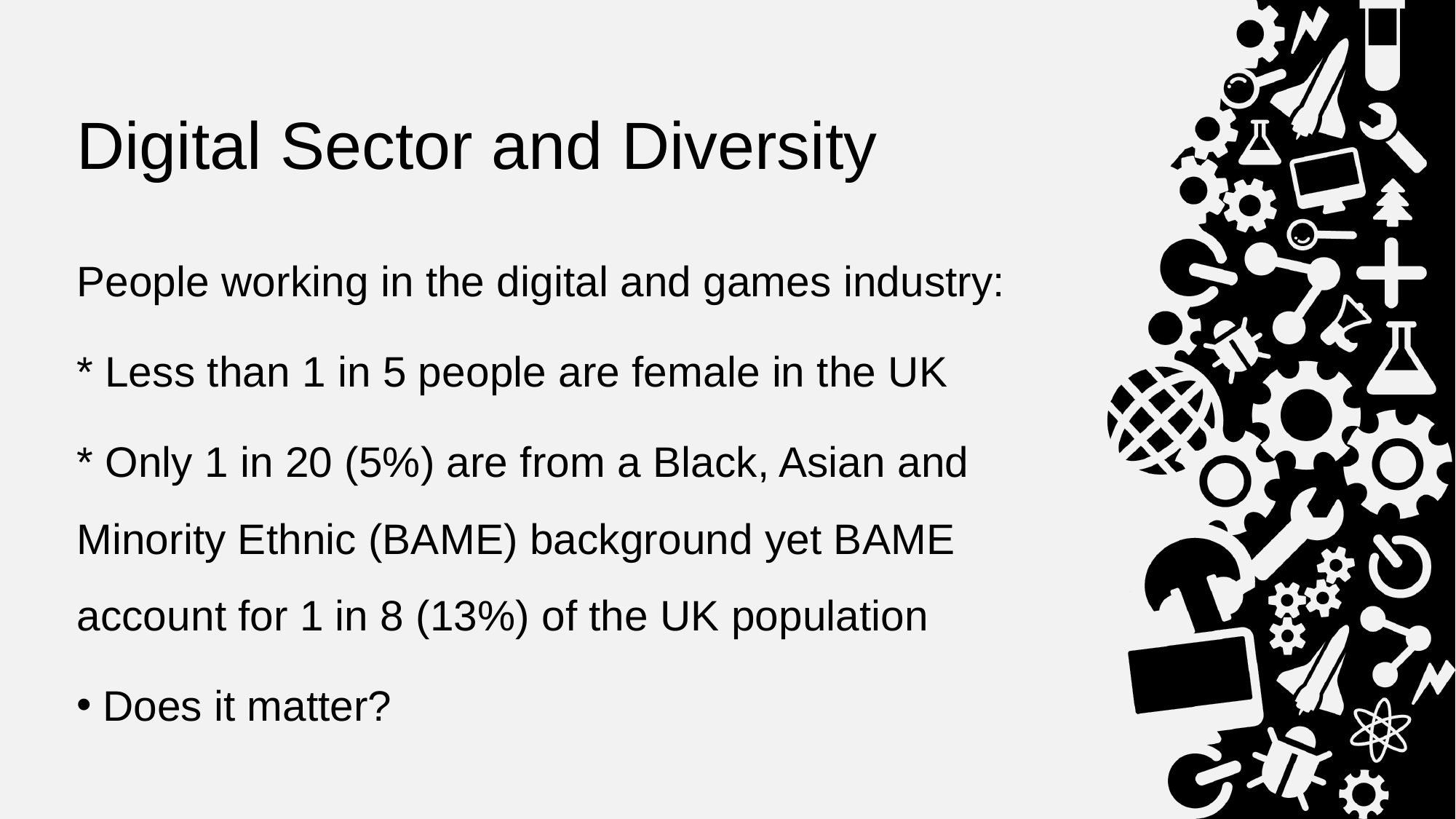

# Digital Sector and Diversity
People working in the digital and games industry:
* Less than 1 in 5 people are female in the UK
* Only 1 in 20 (5%) are from a Black, Asian and Minority Ethnic (BAME) background yet BAME account for 1 in 8 (13%) of the UK population
Does it matter?